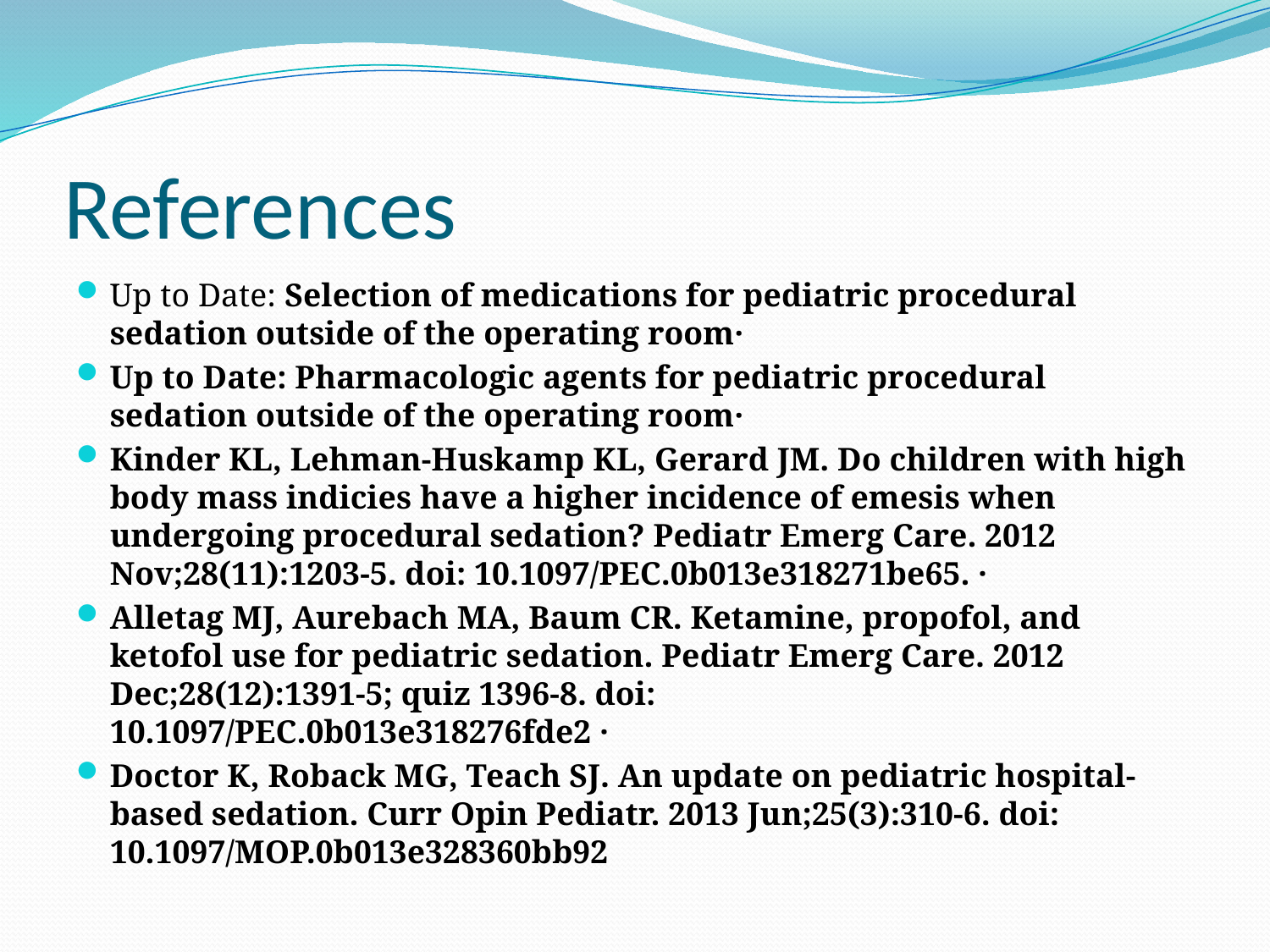

# References
Up to Date: Selection of medications for pediatric procedural sedation outside of the operating room·
Up to Date: Pharmacologic agents for pediatric procedural sedation outside of the operating room·
Kinder KL, Lehman-Huskamp KL, Gerard JM. Do children with high body mass indicies have a higher incidence of emesis when undergoing procedural sedation? Pediatr Emerg Care. 2012 Nov;28(11):1203-5. doi: 10.1097/PEC.0b013e318271be65. ·
Alletag MJ, Aurebach MA, Baum CR. Ketamine, propofol, and ketofol use for pediatric sedation. Pediatr Emerg Care. 2012 Dec;28(12):1391-5; quiz 1396-8. doi: 10.1097/PEC.0b013e318276fde2 ·
Doctor K, Roback MG, Teach SJ. An update on pediatric hospital-based sedation. Curr Opin Pediatr. 2013 Jun;25(3):310-6. doi: 10.1097/MOP.0b013e328360bb92